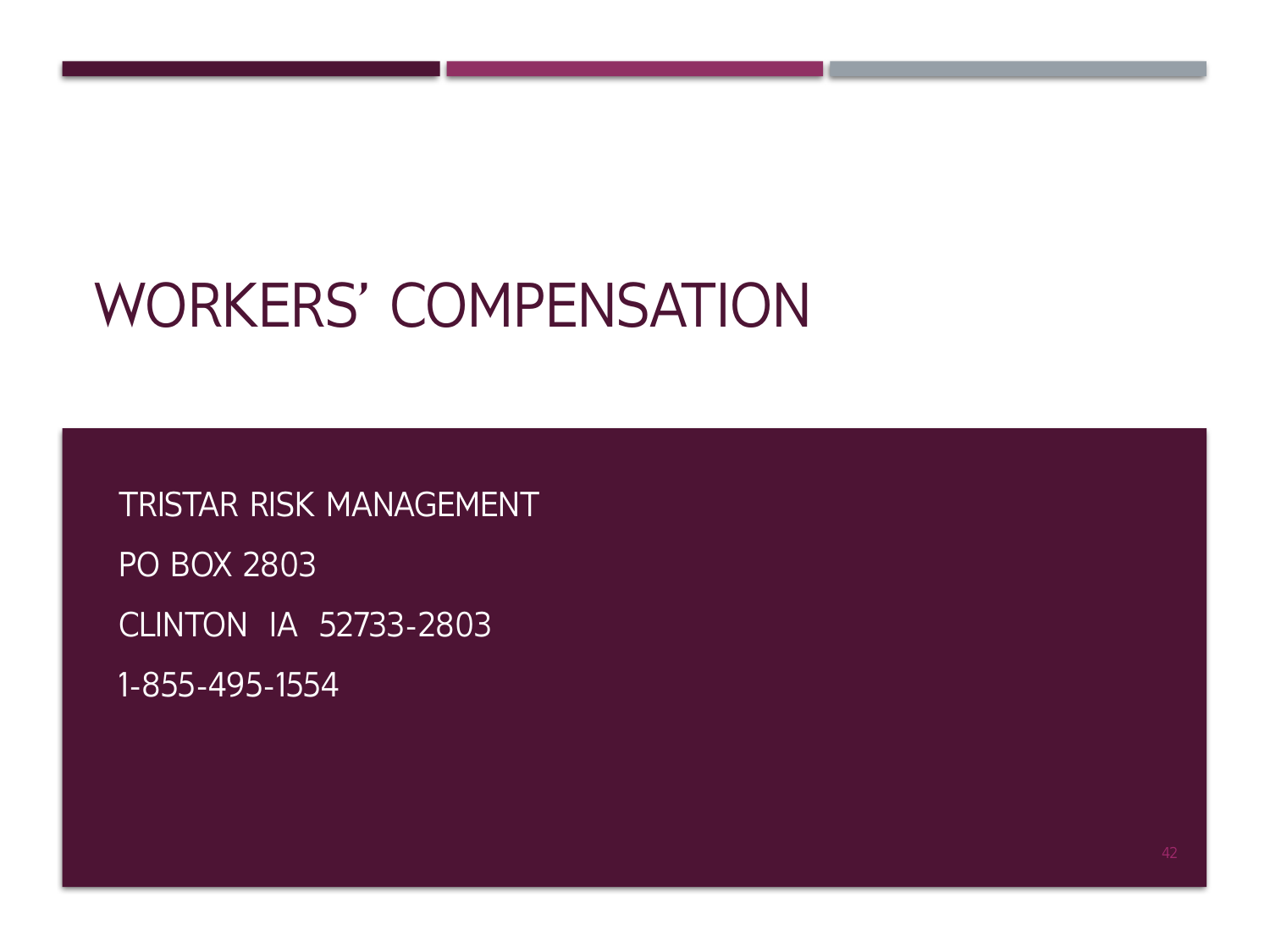

# Workers’ Compensation
Tristar Risk Management
PO Box 2803
Clinton  IA  52733-2803
1-855-495-1554
42